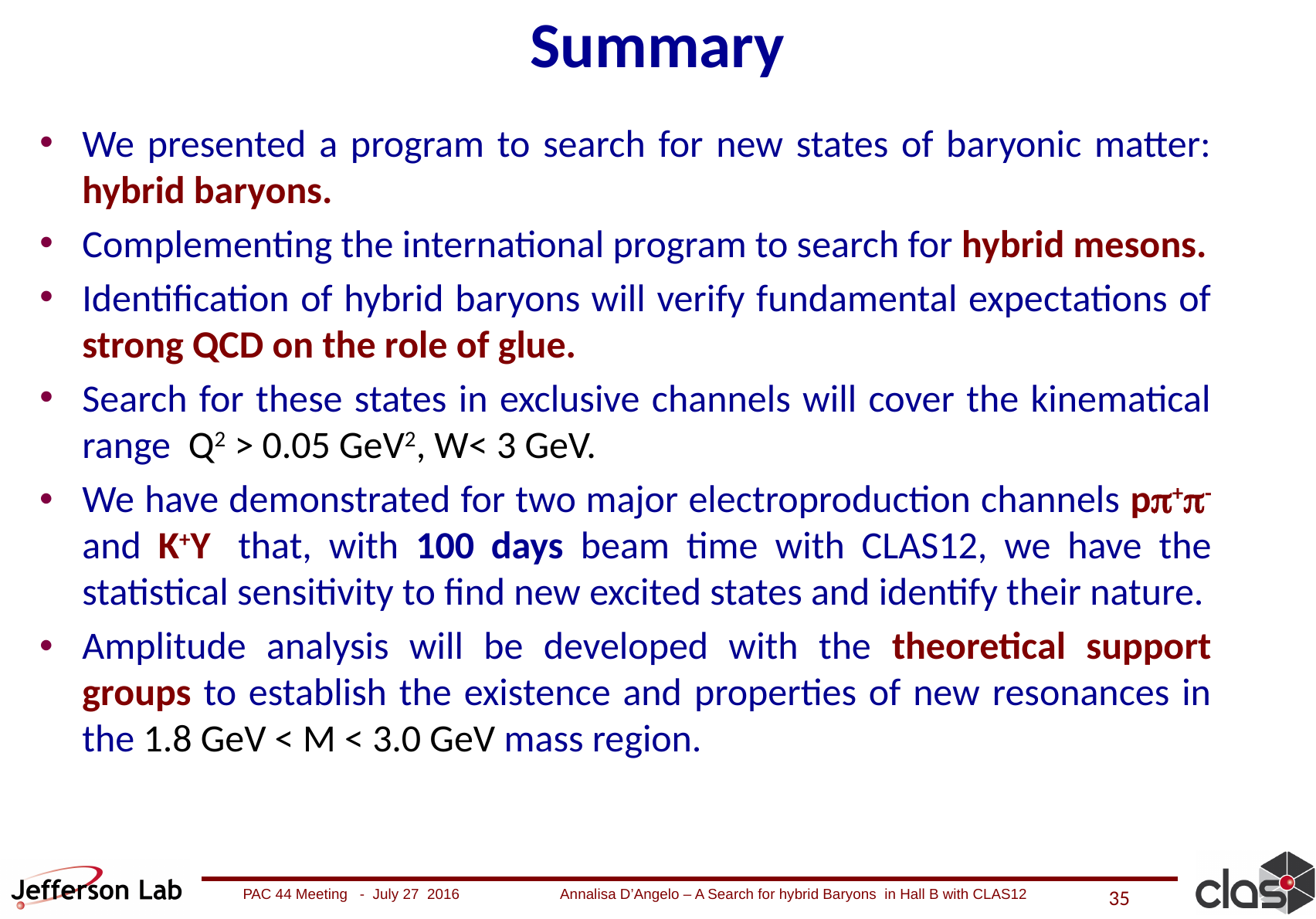

# Summary
We presented a program to search for new states of baryonic matter: hybrid baryons.
Complementing the international program to search for hybrid mesons.
Identification of hybrid baryons will verify fundamental expectations of strong QCD on the role of glue.
Search for these states in exclusive channels will cover the kinematical range  Q2 > 0.05 GeV2, W< 3 GeV.
We have demonstrated for two major electroproduction channels pπ+π- and K+Y that, with 100 days beam time with CLAS12, we have the statistical sensitivity to find new excited states and identify their nature.
Amplitude analysis will be developed with the theoretical support groups to establish the existence and properties of new resonances in the 1.8 GeV < M < 3.0 GeV mass region.
PAC 44 Meeting   -  July 27  2016                         Annalisa D’Angelo – A Search for hybrid Baryons  in Hall B with CLAS12
35